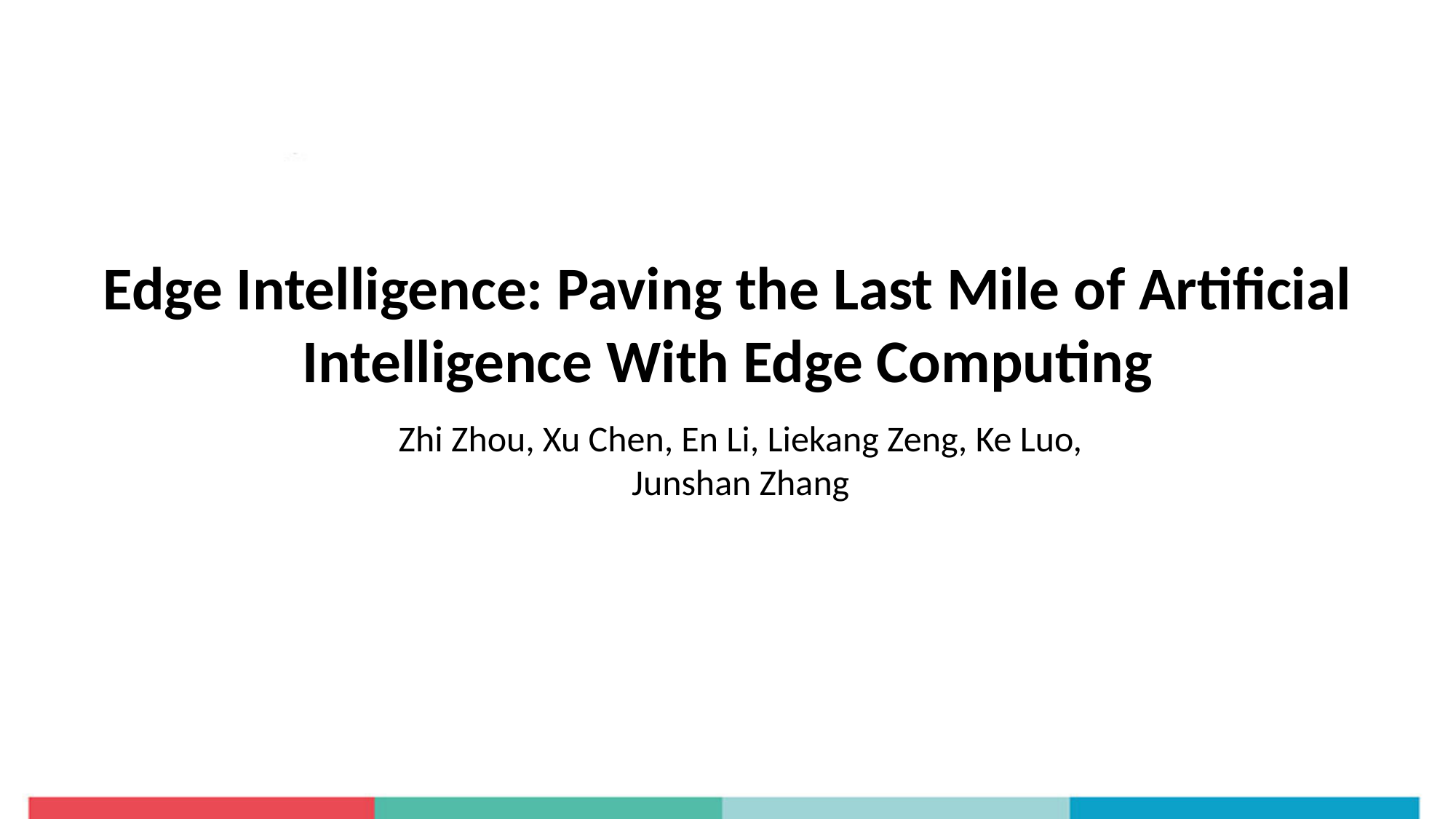

# Edge Intelligence: Paving the Last Mile of Artificial Intelligence With Edge Computing
Zhi Zhou, Xu Chen, En Li, Liekang Zeng, Ke Luo, Junshan Zhang